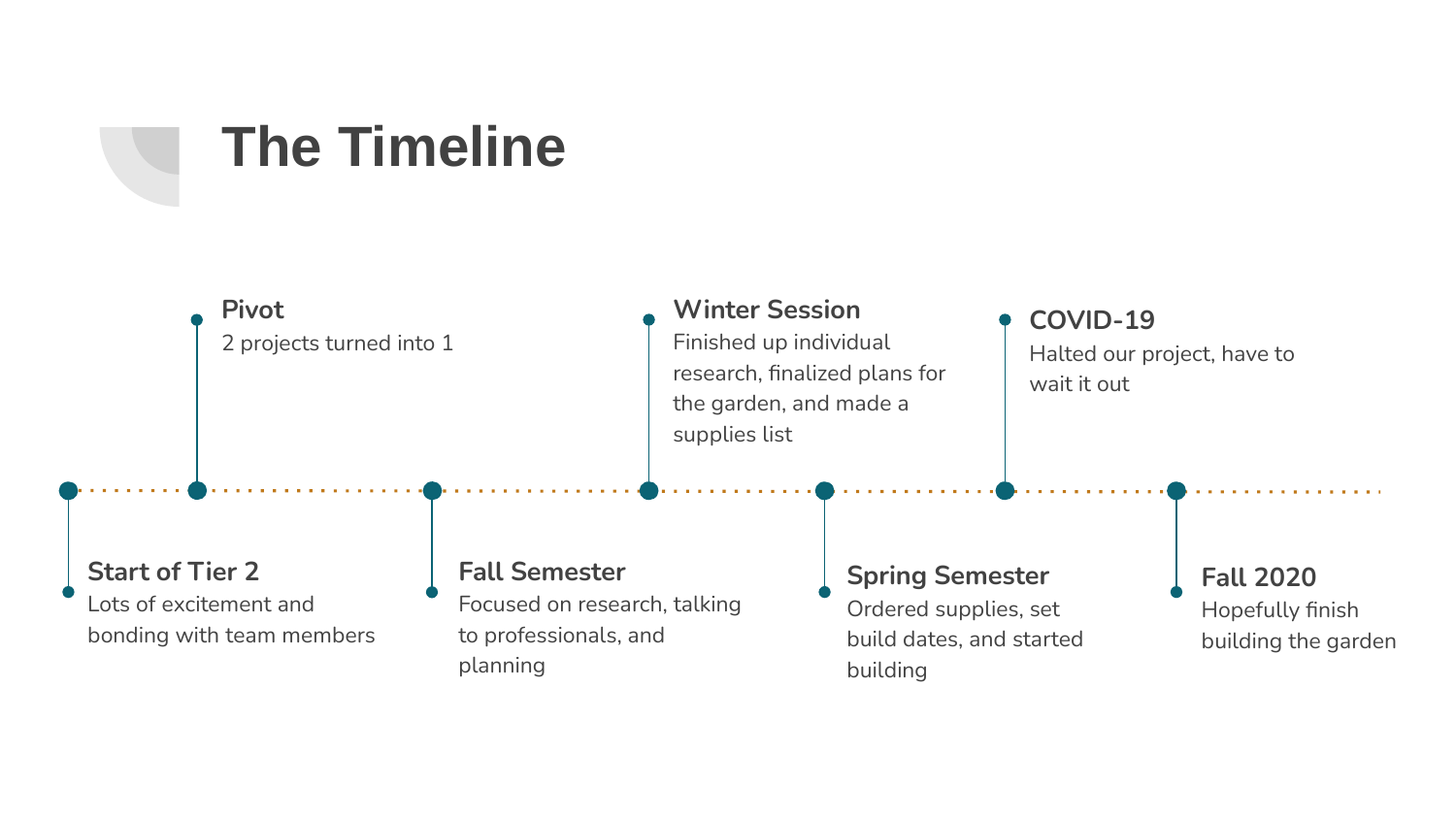

# The Timeline
Winter Session
Finished up individual research, finalized plans for the garden, and made a supplies list
Pivot
2 projects turned into 1

COVID-19
Halted our project, have to wait it out

Start of Tier 2
Lots of excitement and bonding with team members
Fall Semester
Focused on research, talking to professionals, and planning
Spring Semester
Ordered supplies, set build dates, and started building
Fall 2020
Hopefully finish building the garden